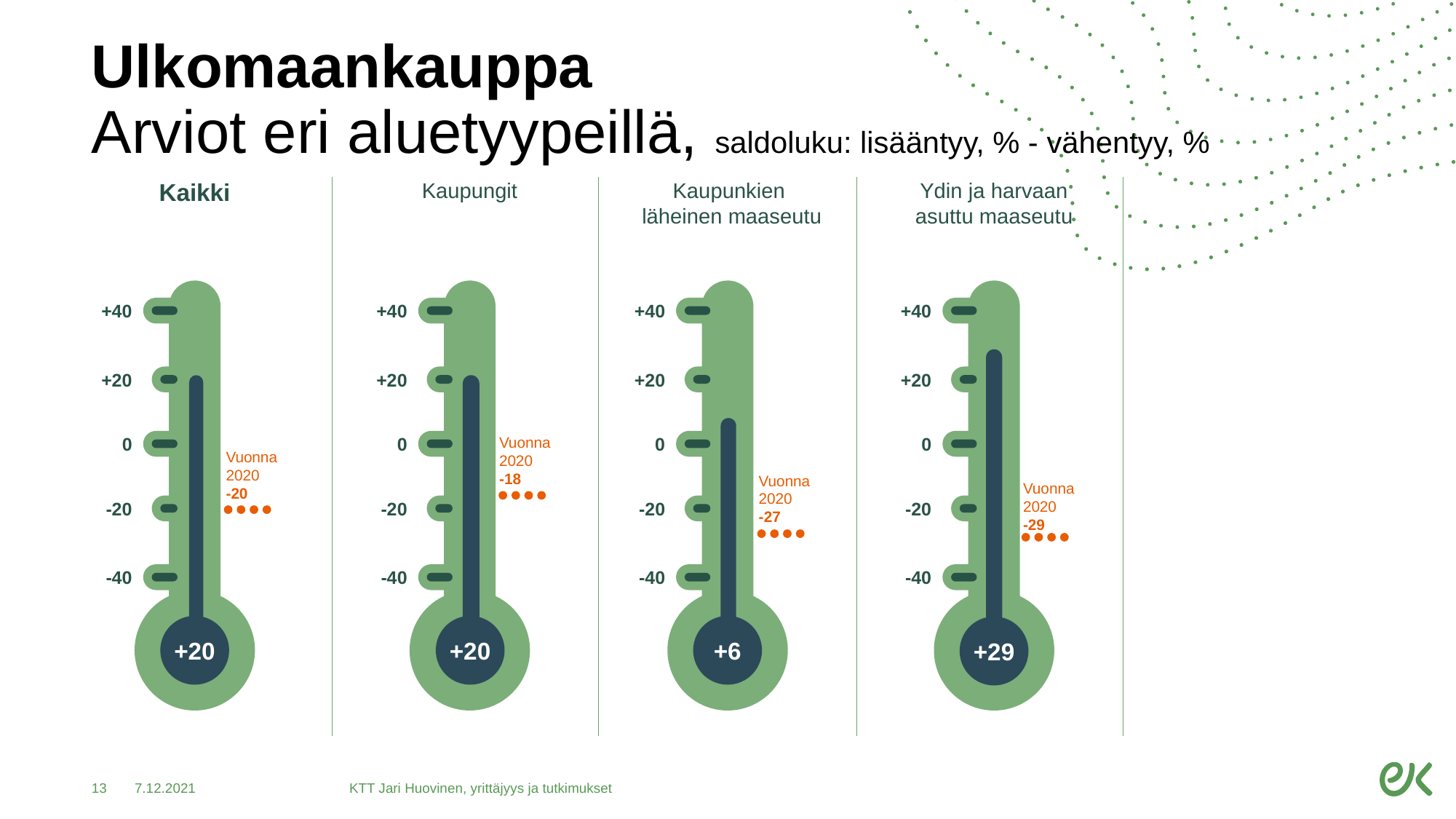

# Ulkomaankauppa Arviot eri aluetyypeillä, saldoluku: lisääntyy, % - vähentyy, %
Kaikki

Kaupungit
Kaupunkien
läheinen maaseutu

Ydin ja harvaan
asuttu maaseutu

+40
+40
+40
+40

+20
+20
+20
+20

Vuonna 2020
-18
0
0
0
0

Vuonna 2020
-20
Vuonna 2020
-27
Vuonna 2020
-29

-20
-20
-20
-20

-40
-40
-40
-40

+20
+20
+6

+29
13
7.12.2021
KTT Jari Huovinen, yrittäjyys ja tutkimukset